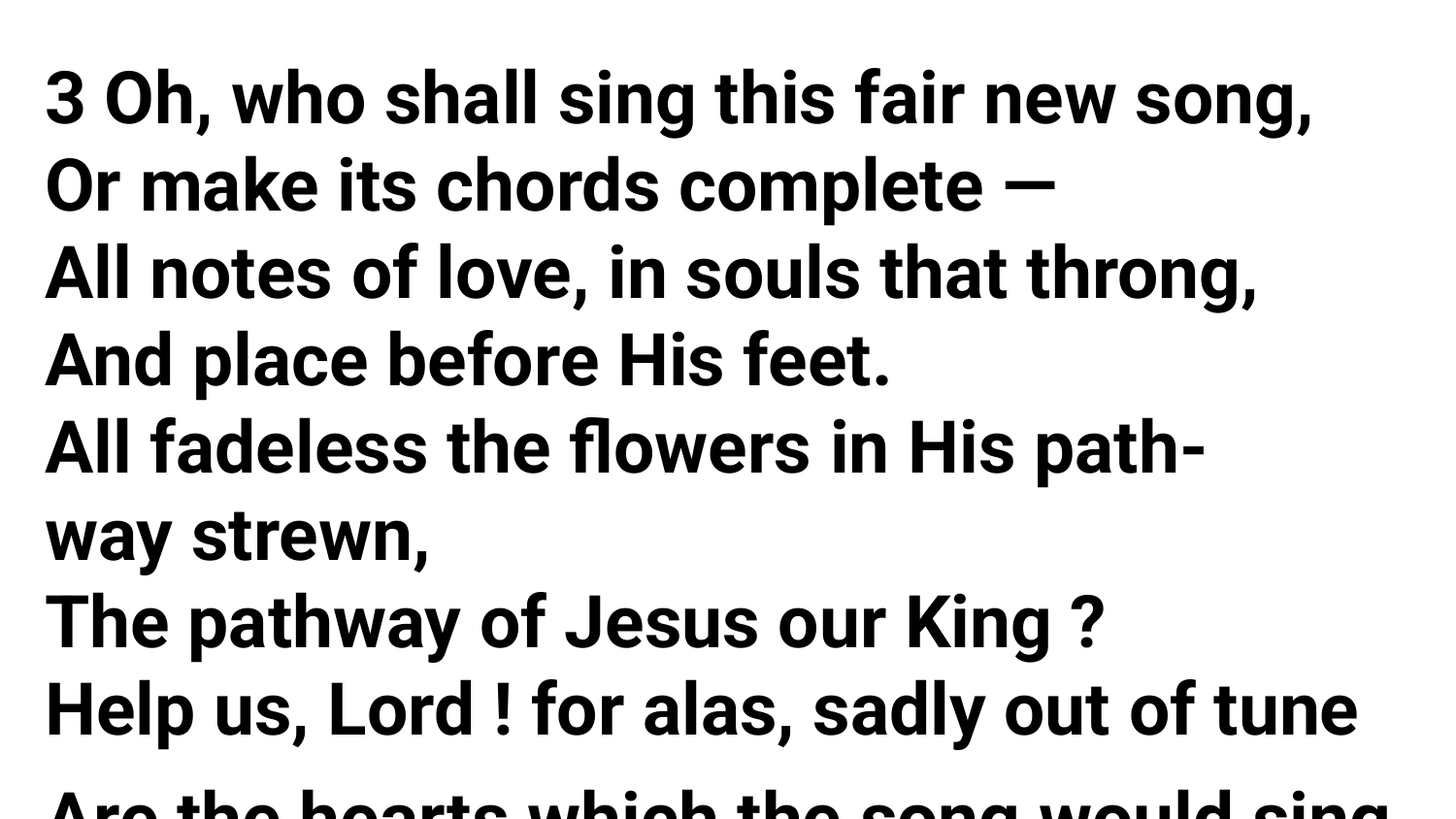

3 Oh, who shall sing this fair new song,
Or make its chords complete —
All notes of love, in souls that throng,
And place before His feet.
All fadeless the flowers in His path-
way strewn,
The pathway of Jesus our King ?
Help us, Lord ! for alas, sadly out of tune
Are the hearts which the song would sing.